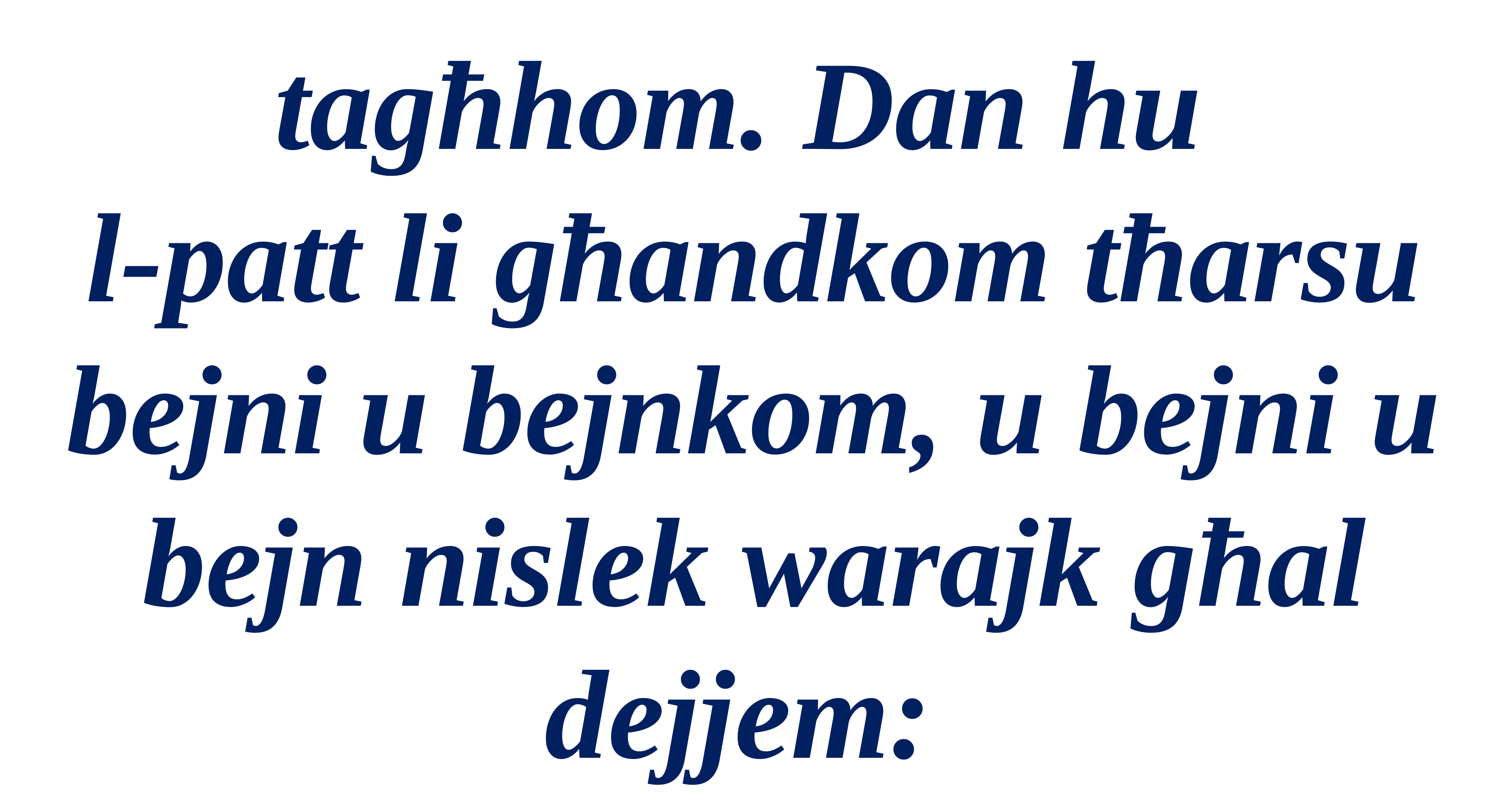

tagħhom. Dan hu
l-patt li għandkom tħarsu bejni u bejnkom, u bejni u bejn nislek warajk għal dejjem: